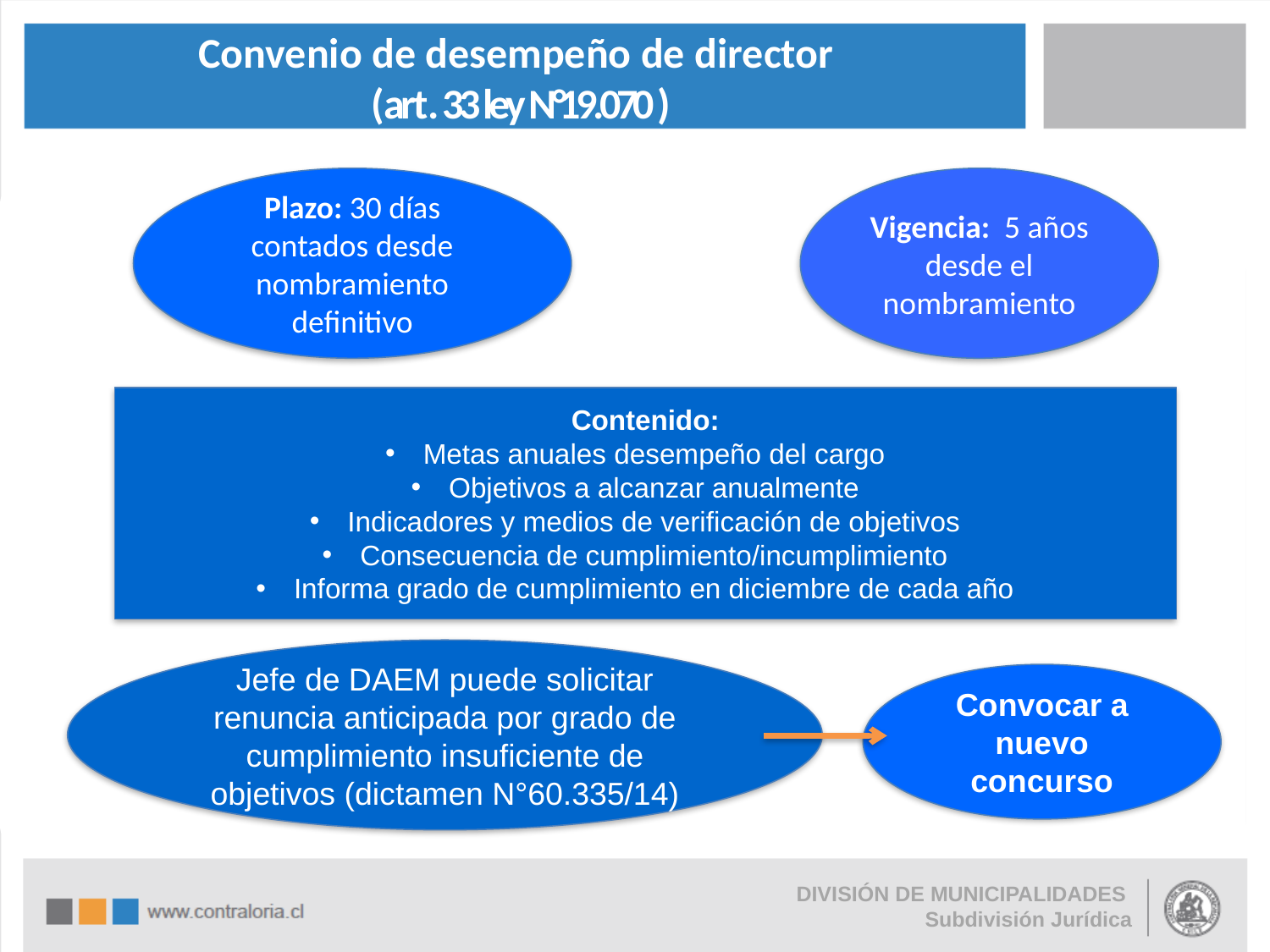

Convenio de desempeño de director
 (a r  t   .    3 3    l e y    N °1 9 . 0 7 0 )
Plazo: 30 días contados desde nombramiento definitivo
Vigencia:  5 años desde el nombramiento

Contenido:
 Metas anuales desempeño del cargo
 Objetivos a alcanzar anualmente
 Indicadores y medios de verificación de objetivos
 Consecuencia de cumplimiento/incumplimiento
 Informa grado de cumplimiento en diciembre de cada año
Jefe de DAEM puede solicitar renuncia anticipada por grado de cumplimiento insuficiente de objetivos (dictamen N°60.335/14)
Convocar a nuevo concurso
DIVISIÓN DE MUNICIPALIDADES
Subdivisión Jurídica